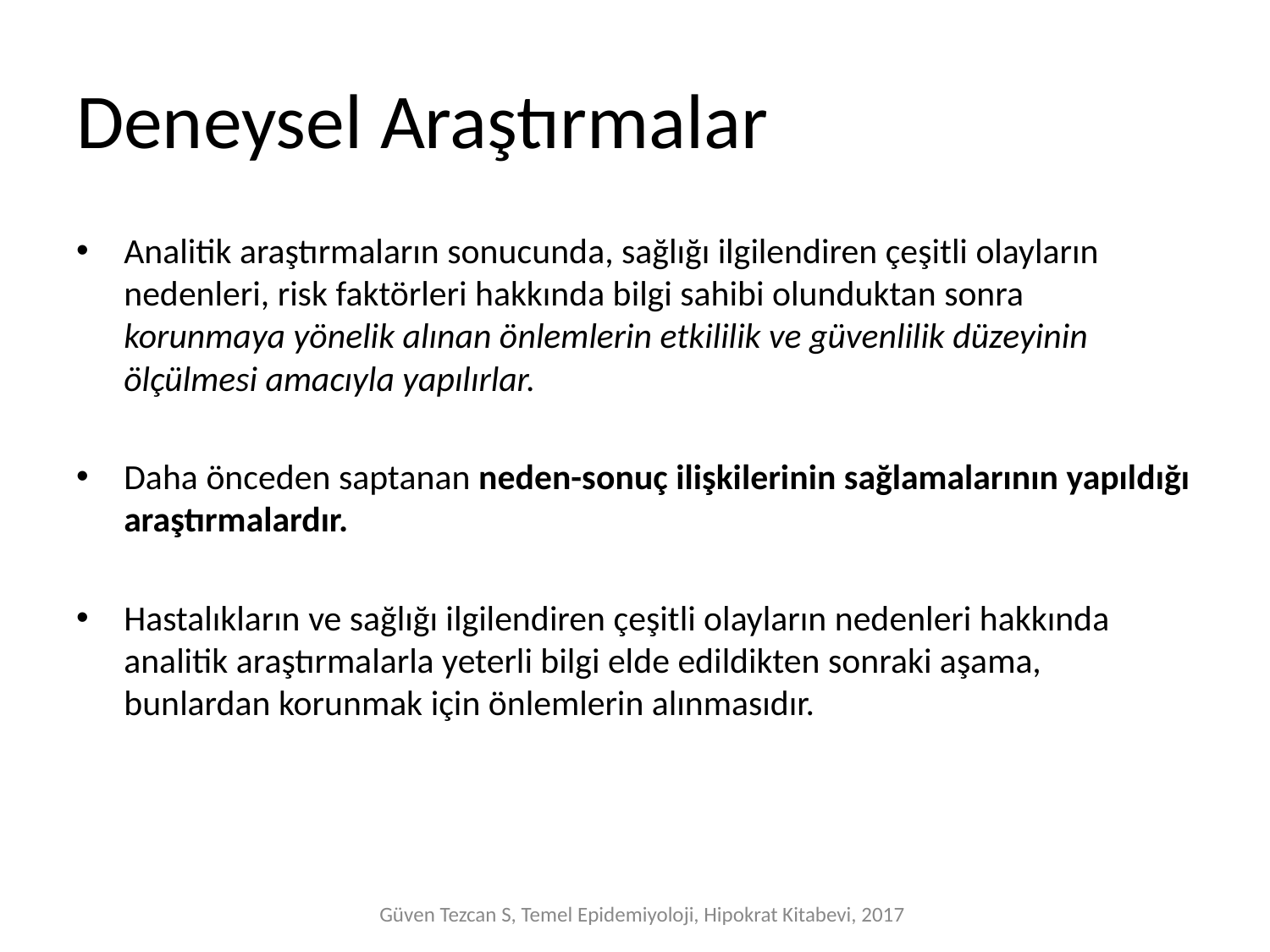

# Deneysel Araştırmalar
Analitik araştırmaların sonucunda, sağlığı ilgilendiren çeşitli olayların nedenleri, risk faktörleri hakkında bilgi sahibi olunduktan sonra korunmaya yönelik alınan önlemlerin etkililik ve güvenlilik düzeyinin ölçülmesi amacıyla yapılırlar.

Daha önceden saptanan neden-sonuç ilişkilerinin sağlamalarının yapıldığı araştırmalardır.

Hastalıkların ve sağlığı ilgilendiren çeşitli olayların nedenleri hakkında analitik araştırmalarla yeterli bilgi elde edildikten sonraki aşama, bunlardan korunmak için önlemlerin alınmasıdır.
Güven Tezcan S, Temel Epidemiyoloji, Hipokrat Kitabevi, 2017